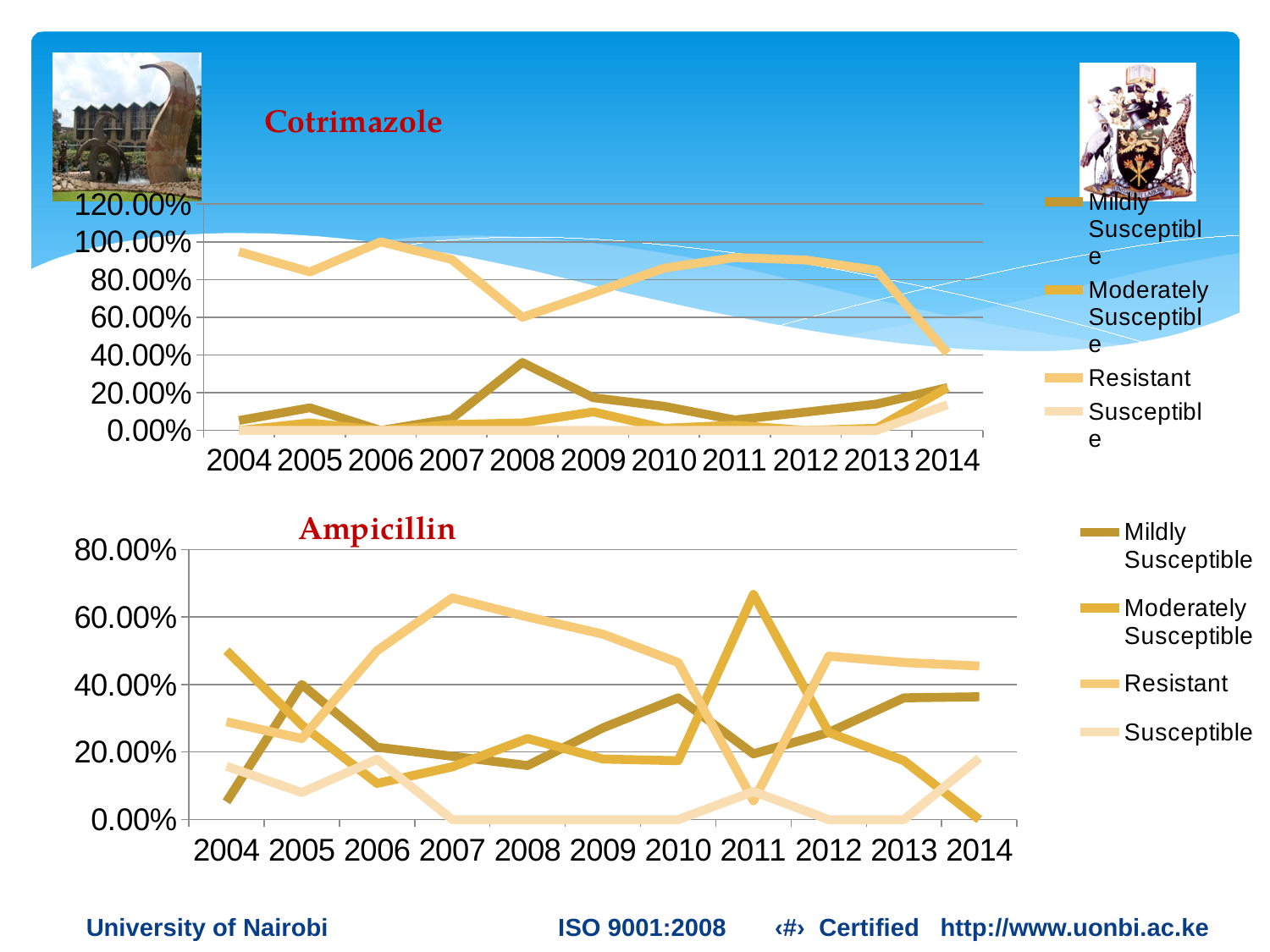

### Chart

| Category | Mildly Susceptible | Moderately Susceptible | Resistant | Susceptible |
|---|---|---|---|---|
| 2004 | 0.05263157894736842 | 0.0 | 0.9473684210526315 | 0.0 |
| 2005 | 0.12 | 0.04 | 0.84 | 0.0 |
| 2006 | 0.0 | 0.0 | 1.0 | 0.0 |
| 2007 | 0.0625 | 0.03125 | 0.90625 | 0.0 |
| 2008 | 0.36 | 0.04 | 0.6 | 0.0 |
| 2009 | 0.17341040462427745 | 0.09826589595375723 | 0.7283236994219653 | 0.0 |
| 2010 | 0.12790697674418605 | 0.011627906976744186 | 0.8604651162790697 | 0.0 |
| 2011 | 0.05555555555555555 | 0.027777777777777776 | 0.9166666666666666 | 0.0 |
| 2012 | 0.0967741935483871 | 0.0 | 0.9032258064516129 | 0.0 |
| 2013 | 0.13953488372093023 | 0.011627906976744186 | 0.8488372093023255 | 0.0 |
| 2014 | 0.22727272727272727 | 0.22727272727272727 | 0.4090909090909091 | 0.13636363636363635 |
Cotrimazole

### Chart

| Category | Mildly Susceptible | Moderately Susceptible | Resistant | Susceptible |
|---|---|---|---|---|
| 2004 | 0.05263157894736842 | 0.5 | 0.2894736842105263 | 0.15789473684210525 |
| 2005 | 0.4 | 0.28 | 0.24 | 0.08 |
| 2006 | 0.21428571428571427 | 0.10714285714285714 | 0.5 | 0.17857142857142858 |
| 2007 | 0.1875 | 0.15625 | 0.65625 | 0.0 |
| 2008 | 0.16 | 0.24 | 0.6 | 0.0 |
| 2009 | 0.27167630057803466 | 0.1791907514450867 | 0.5491329479768786 | 0.0 |
| 2010 | 0.36046511627906974 | 0.1744186046511628 | 0.46511627906976744 | 0.0 |
| 2011 | 0.19444444444444445 | 0.6666666666666666 | 0.05555555555555555 | 0.08333333333333333 |
| 2012 | 0.25806451612903225 | 0.25806451612903225 | 0.4838709677419355 | 0.0 |
| 2013 | 0.36046511627906974 | 0.1744186046511628 | 0.46511627906976744 | 0.0 |
| 2014 | 0.36363636363636365 | 0.0 | 0.45454545454545453 | 0.18181818181818182 |
Ampicillin
University of Nairobi                                 ISO 9001:2008       ‹#›  Certified   http://www.uonbi.ac.ke